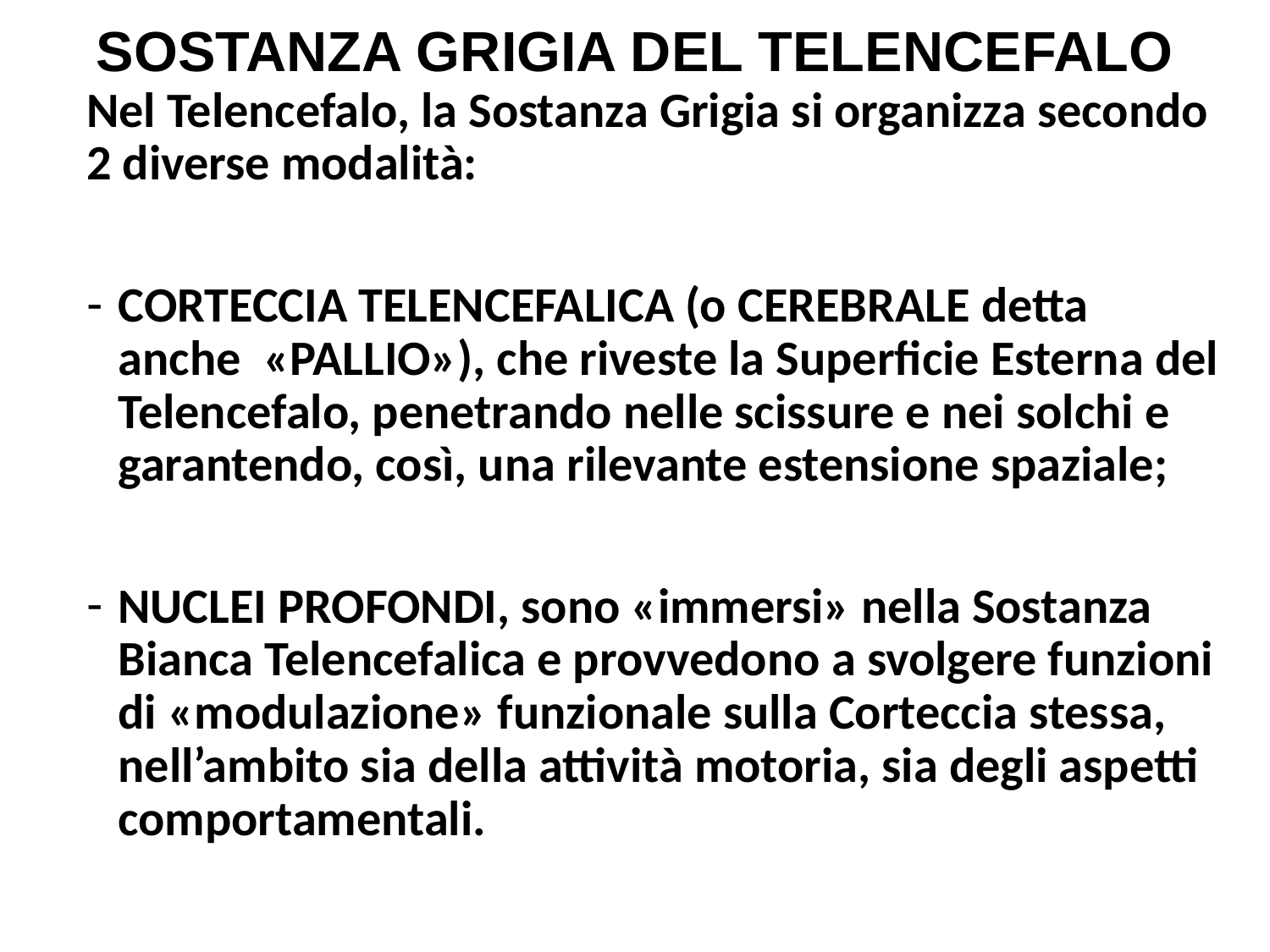

# SOSTANZA GRIGIA DEL TELENCEFALO
Nel Telencefalo, la Sostanza Grigia si organizza secondo 2 diverse modalità:

CORTECCIA TELENCEFALICA (o CEREBRALE detta anche  «PALLIO»), che riveste la Superficie Esterna del Telencefalo, penetrando nelle scissure e nei solchi e garantendo, così, una rilevante estensione spaziale;

NUCLEI PROFONDI, sono «immersi» nella Sostanza Bianca Telencefalica e provvedono a svolgere funzioni di «modulazione» funzionale sulla Corteccia stessa, nell’ambito sia della attività motoria, sia degli aspetti comportamentali.